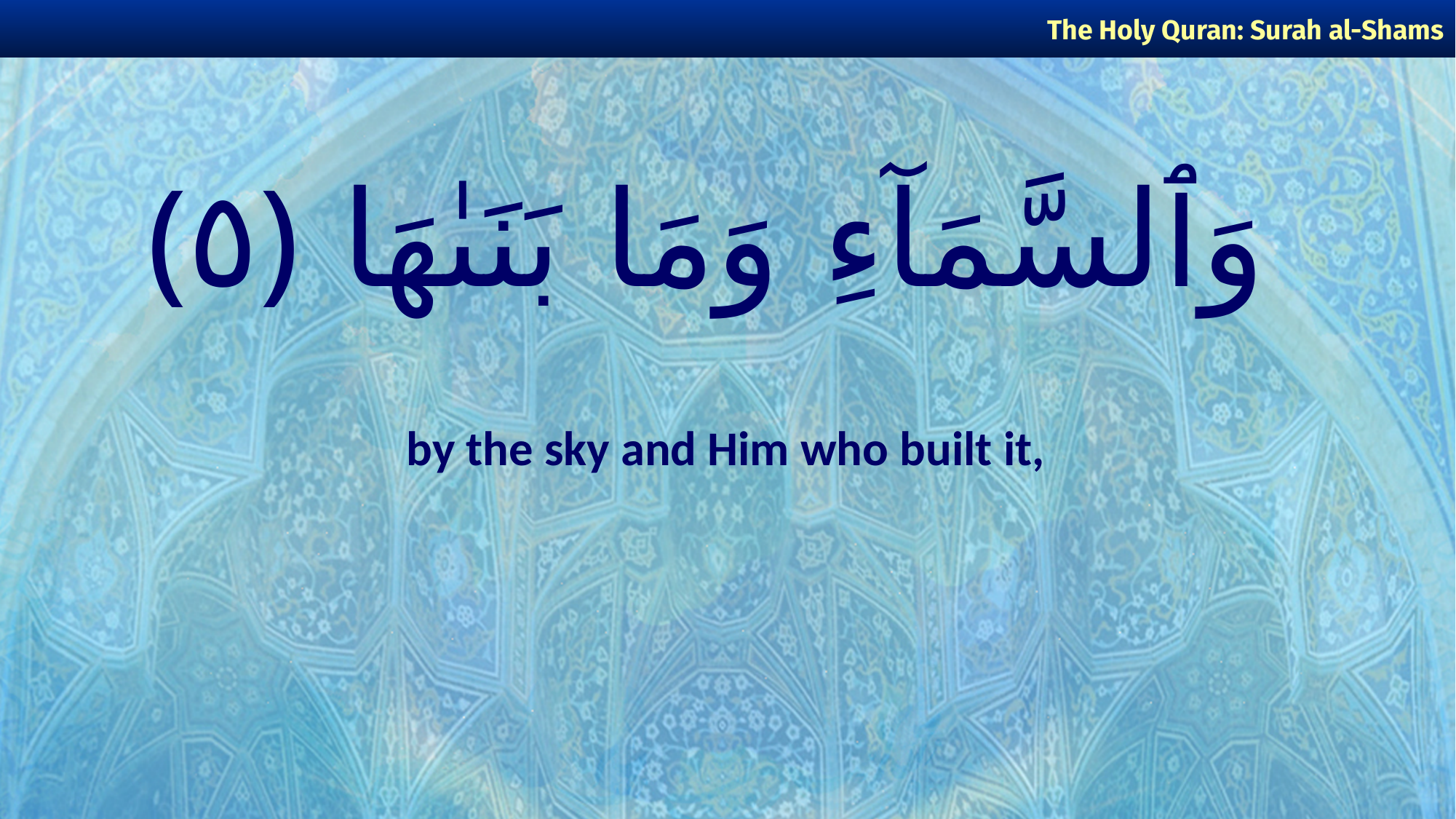

The Holy Quran: Surah al-Shams
# وَٱلسَّمَآءِ وَمَا بَنَىٰهَا ﴿٥﴾
by the sky and Him who built it,